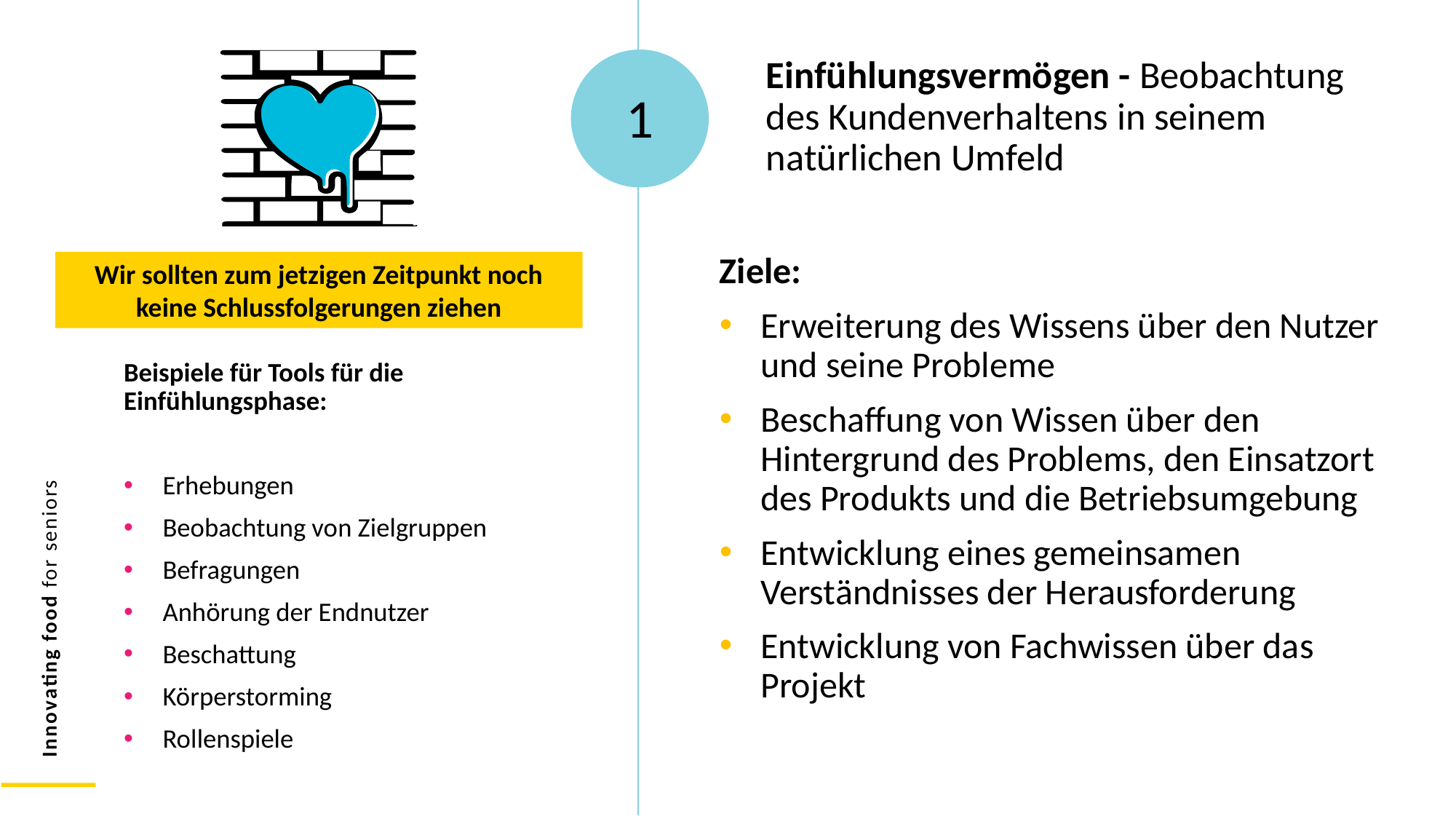

Einfühlungsvermögen - Beobachtung des Kundenverhaltens in seinem natürlichen Umfeld
1
Ziele:
Erweiterung des Wissens über den Nutzer und seine Probleme
Beschaffung von Wissen über den Hintergrund des Problems, den Einsatzort des Produkts und die Betriebsumgebung
Entwicklung eines gemeinsamen Verständnisses der Herausforderung
Entwicklung von Fachwissen über das Projekt
Wir sollten zum jetzigen Zeitpunkt noch keine Schlussfolgerungen ziehen
Beispiele für Tools für die Einfühlungsphase:

Erhebungen
Beobachtung von Zielgruppen
Befragungen
Anhörung der Endnutzer
Beschattung
Körperstorming
Rollenspiele